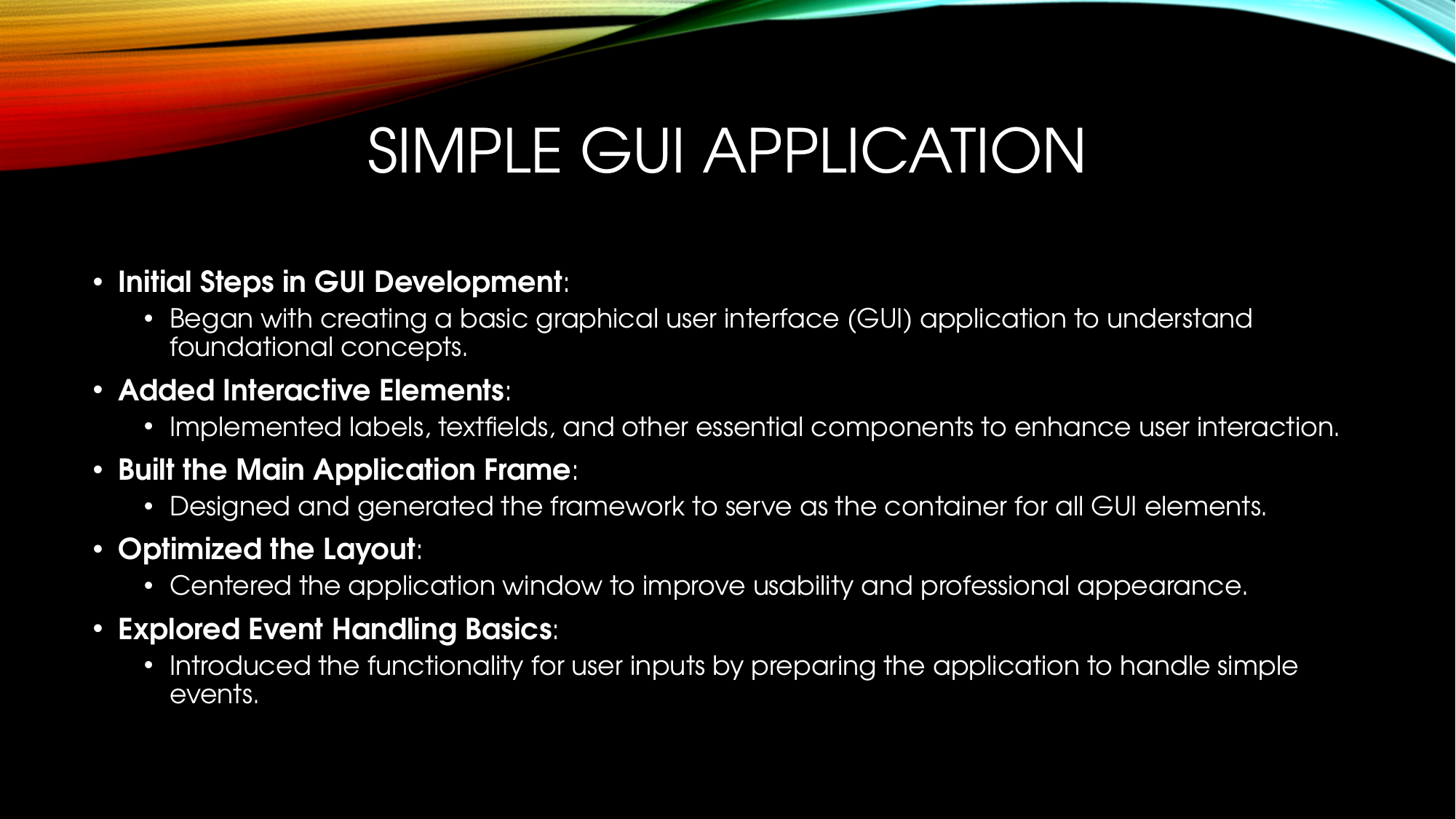

# Simple gui application
Initial Steps in GUI Development:
Began with creating a basic graphical user interface (GUI) application to understand foundational concepts.
Added Interactive Elements:
Implemented labels, textfields, and other essential components to enhance user interaction.
Built the Main Application Frame:
Designed and generated the framework to serve as the container for all GUI elements.
Optimized the Layout:
Centered the application window to improve usability and professional appearance.
Explored Event Handling Basics:
Introduced the functionality for user inputs by preparing the application to handle simple events.